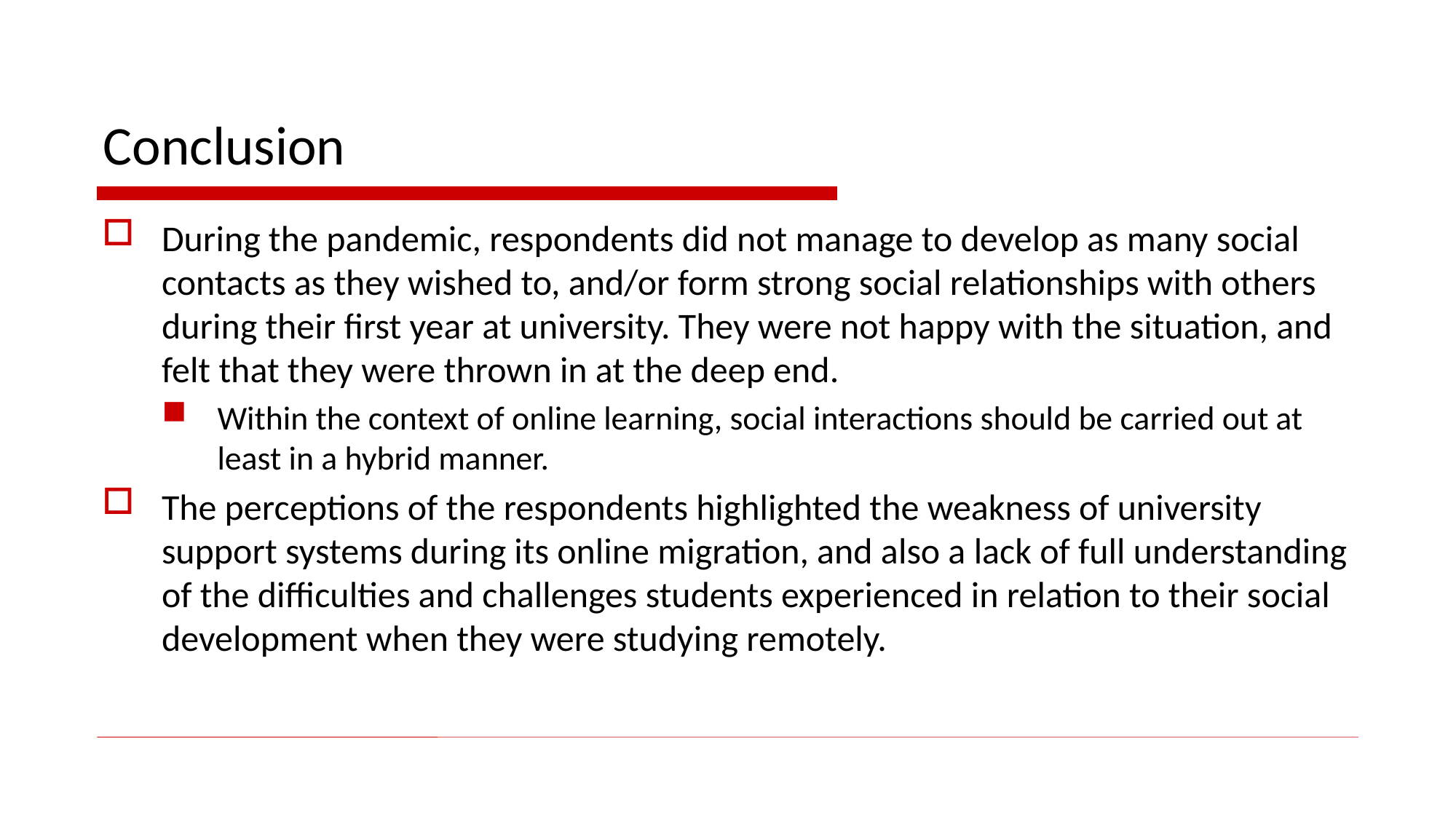

# Conclusion
During the pandemic, respondents did not manage to develop as many social contacts as they wished to, and/or form strong social relationships with others during their first year at university. They were not happy with the situation, and felt that they were thrown in at the deep end.
Within the context of online learning, social interactions should be carried out at least in a hybrid manner.
The perceptions of the respondents highlighted the weakness of university support systems during its online migration, and also a lack of full understanding of the difficulties and challenges students experienced in relation to their social development when they were studying remotely.